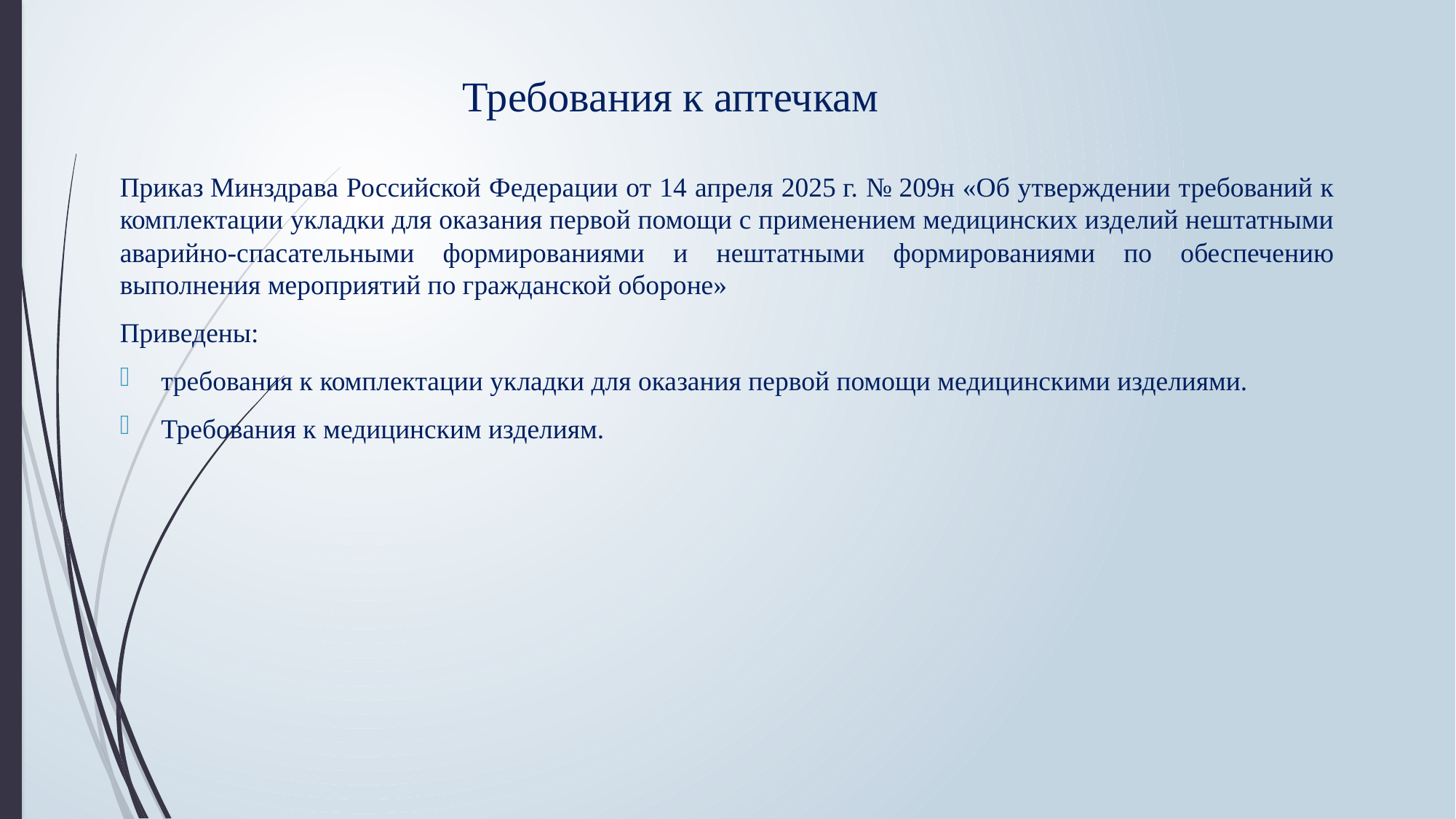

# Требования к аптечкам
Приказ Минздрава Российской Федерации от 14 апреля 2025 г. № 209н «Об утверждении требований к комплектации укладки для оказания первой помощи с применением медицинских изделий нештатными аварийно-спасательными формированиями и нештатными формированиями по обеспечению выполнения мероприятий по гражданской обороне»
Приведены:
требования к комплектации укладки для оказания первой помощи медицинскими изделиями.
Требования к медицинским изделиям.